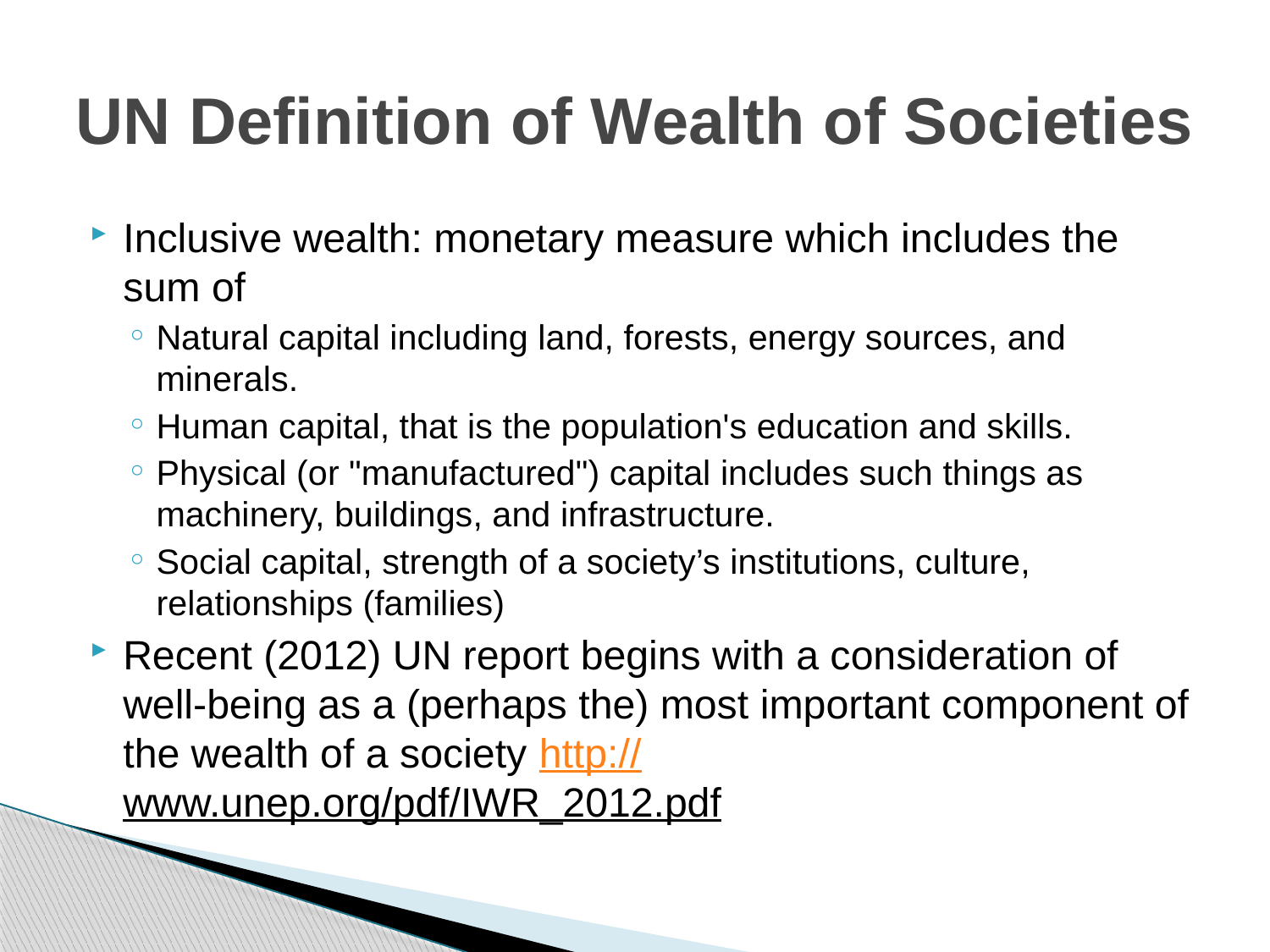

# UN Definition of Wealth of Societies
Inclusive wealth: monetary measure which includes the sum of
Natural capital including land, forests, energy sources, and minerals.
Human capital, that is the population's education and skills.
Physical (or "manufactured") capital includes such things as machinery, buildings, and infrastructure.
Social capital, strength of a society’s institutions, culture, relationships (families)
Recent (2012) UN report begins with a consideration of well-being as a (perhaps the) most important component of the wealth of a society http://www.unep.org/pdf/IWR_2012.pdf